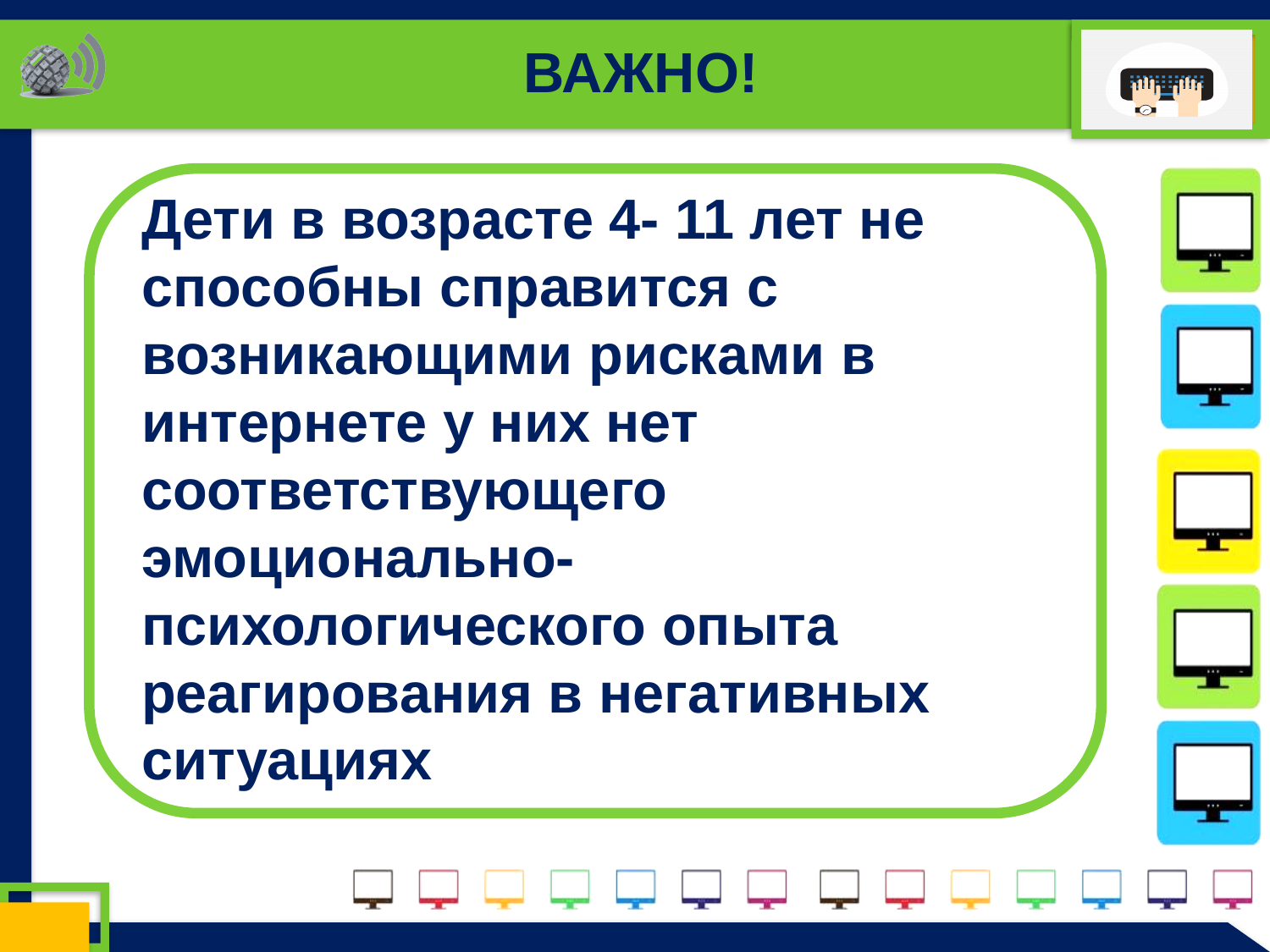

# ВАЖНО!
Дети в возрасте 4- 11 лет не способны справится с возникающими рисками в интернете у них нет соответствующего эмоционально-психологического опыта реагирования в негативных ситуациях